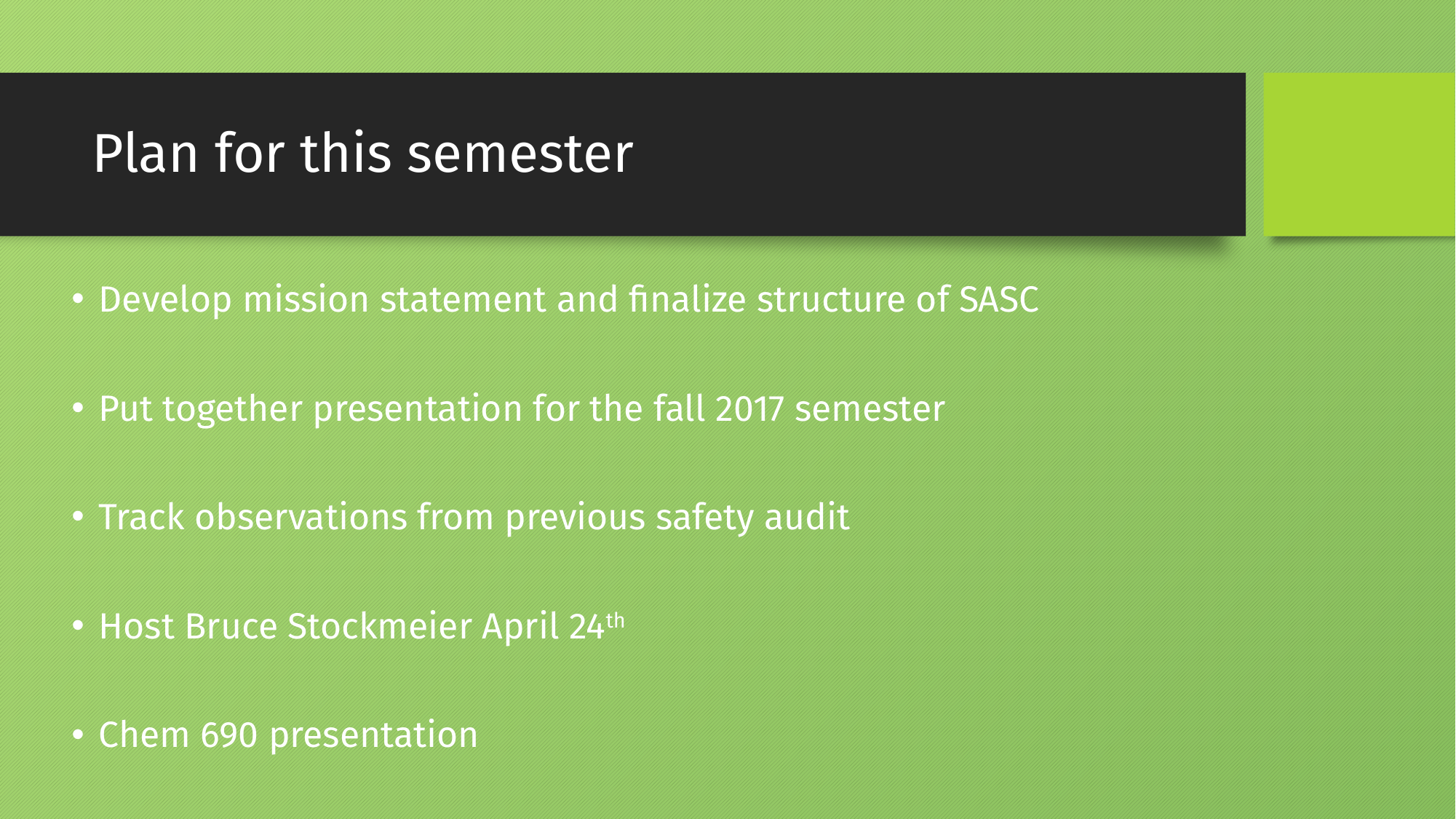

# Plan for this semester
Develop mission statement and finalize structure of SASC

Put together presentation for the fall 2017 semester

Track observations from previous safety audit

Host Bruce Stockmeier April 24th

Chem 690 presentation